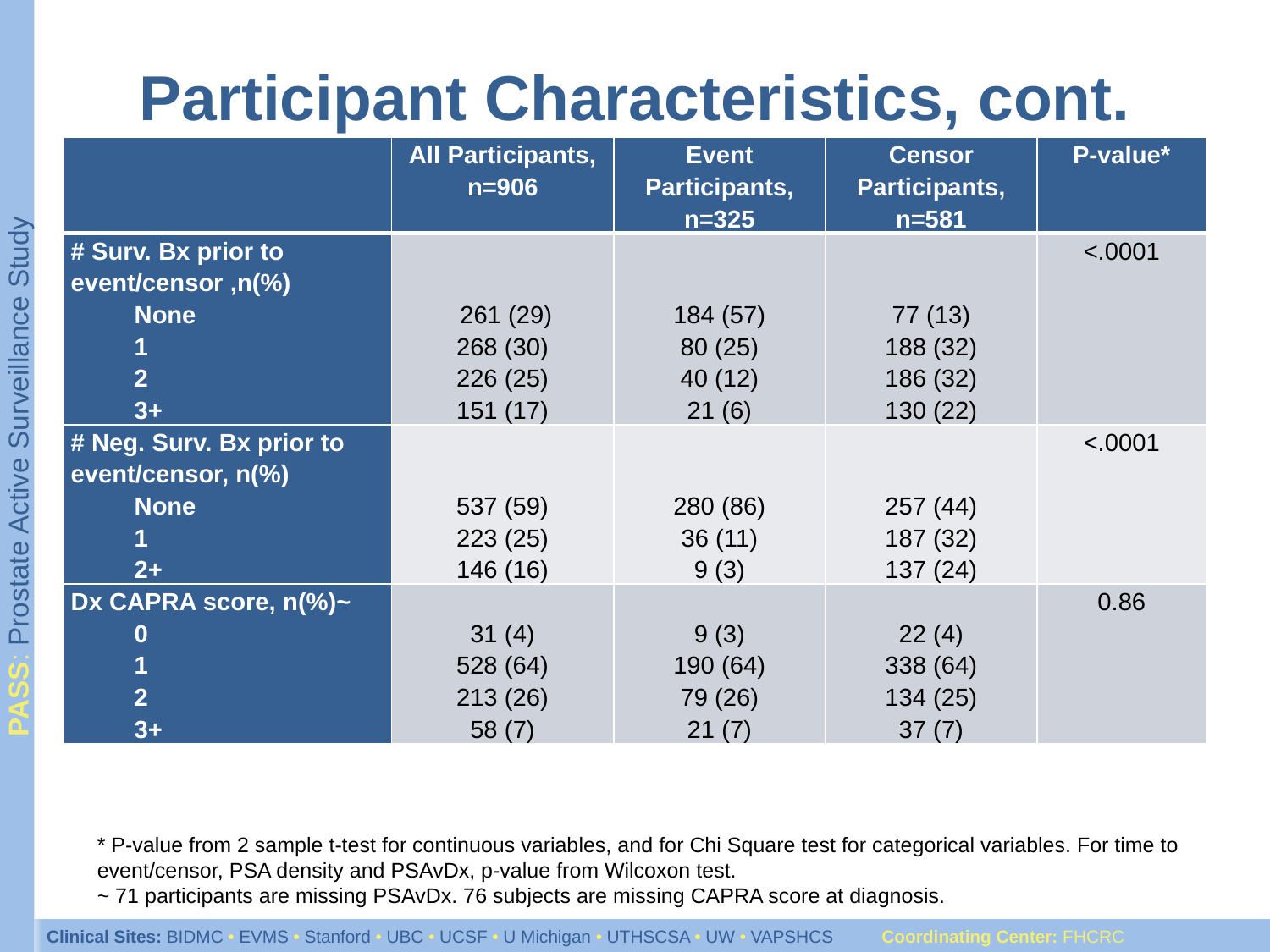

# Participant Characteristics, cont.
|  | All Participants, n=906 | Event Participants, n=325 | Censor Participants, n=581 | P-value\* |
| --- | --- | --- | --- | --- |
| # Surv. Bx prior to event/censor ,n(%) None 1 2 3+ | 261 (29) 268 (30) 226 (25) 151 (17) | 184 (57) 80 (25) 40 (12) 21 (6) | 77 (13) 188 (32) 186 (32) 130 (22) | <.0001 |
| # Neg. Surv. Bx prior to event/censor, n(%) None 1 2+ | 537 (59) 223 (25) 146 (16) | 280 (86) 36 (11) 9 (3) | 257 (44) 187 (32) 137 (24) | <.0001 |
| Dx CAPRA score, n(%)~ 0 1 2 3+ | 31 (4) 528 (64) 213 (26) 58 (7) | 9 (3) 190 (64) 79 (26) 21 (7) | 22 (4) 338 (64) 134 (25) 37 (7) | 0.86 |
* P-value from 2 sample t-test for continuous variables, and for Chi Square test for categorical variables. For time to event/censor, PSA density and PSAvDx, p-value from Wilcoxon test.
~ 71 participants are missing PSAvDx. 76 subjects are missing CAPRA score at diagnosis.